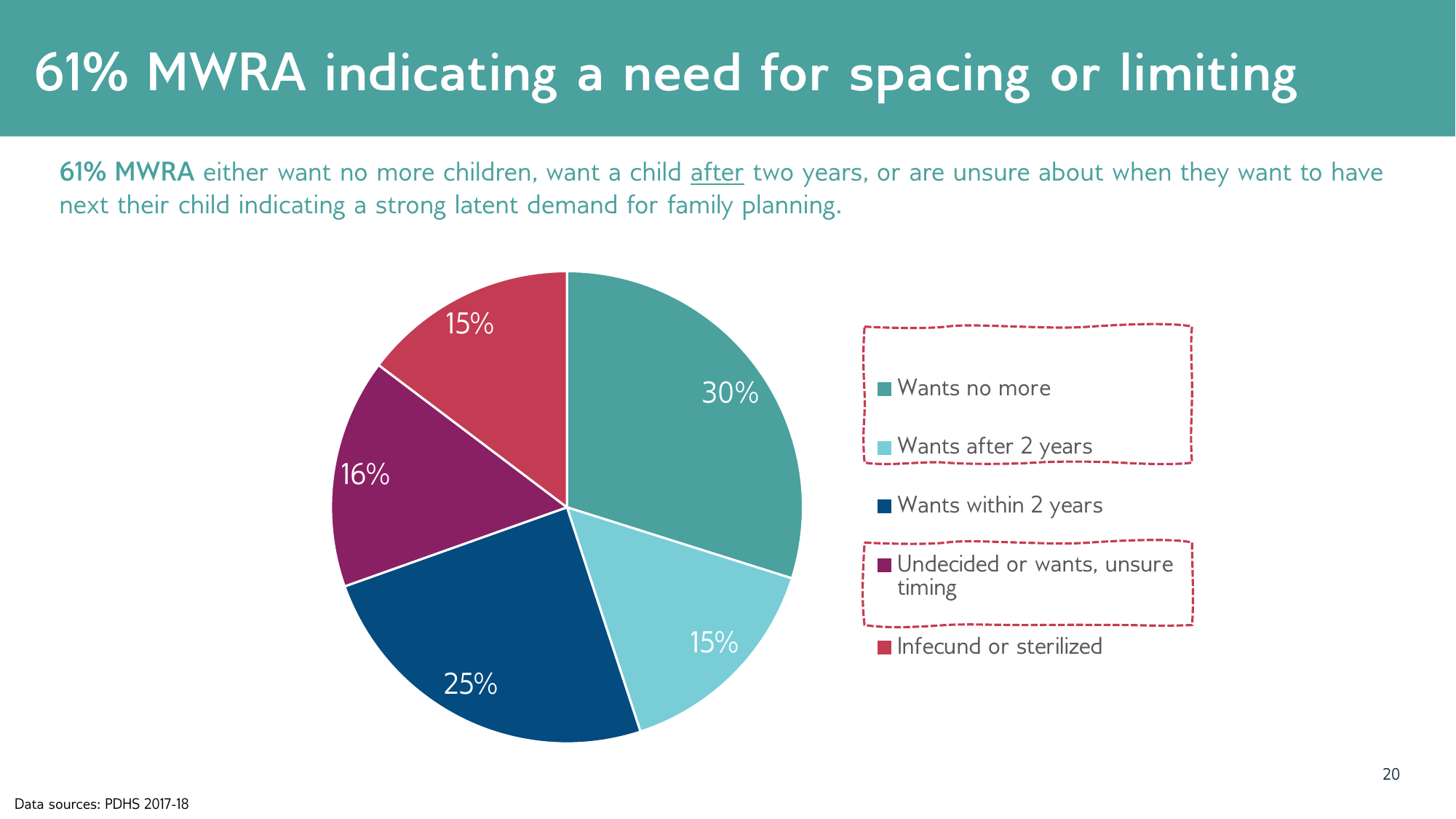

# 61% MWRA indicating a need for spacing or limiting
61% MWRA either want no more children, want a child after two years, or are unsure about when they want to have next their child indicating a strong latent demand for family planning.

### Chart

| Category |  |
|---|---|
| Wants no more | 0.2987 |
| Wants after 2 years | 0.1509 |
| Wants within 2 years | 0.246 |
| Undecided or wants, unsure timing | 0.1573 |
| Infecund or sterilized | 0.1471 |

20
Data sources: PDHS 2017-18